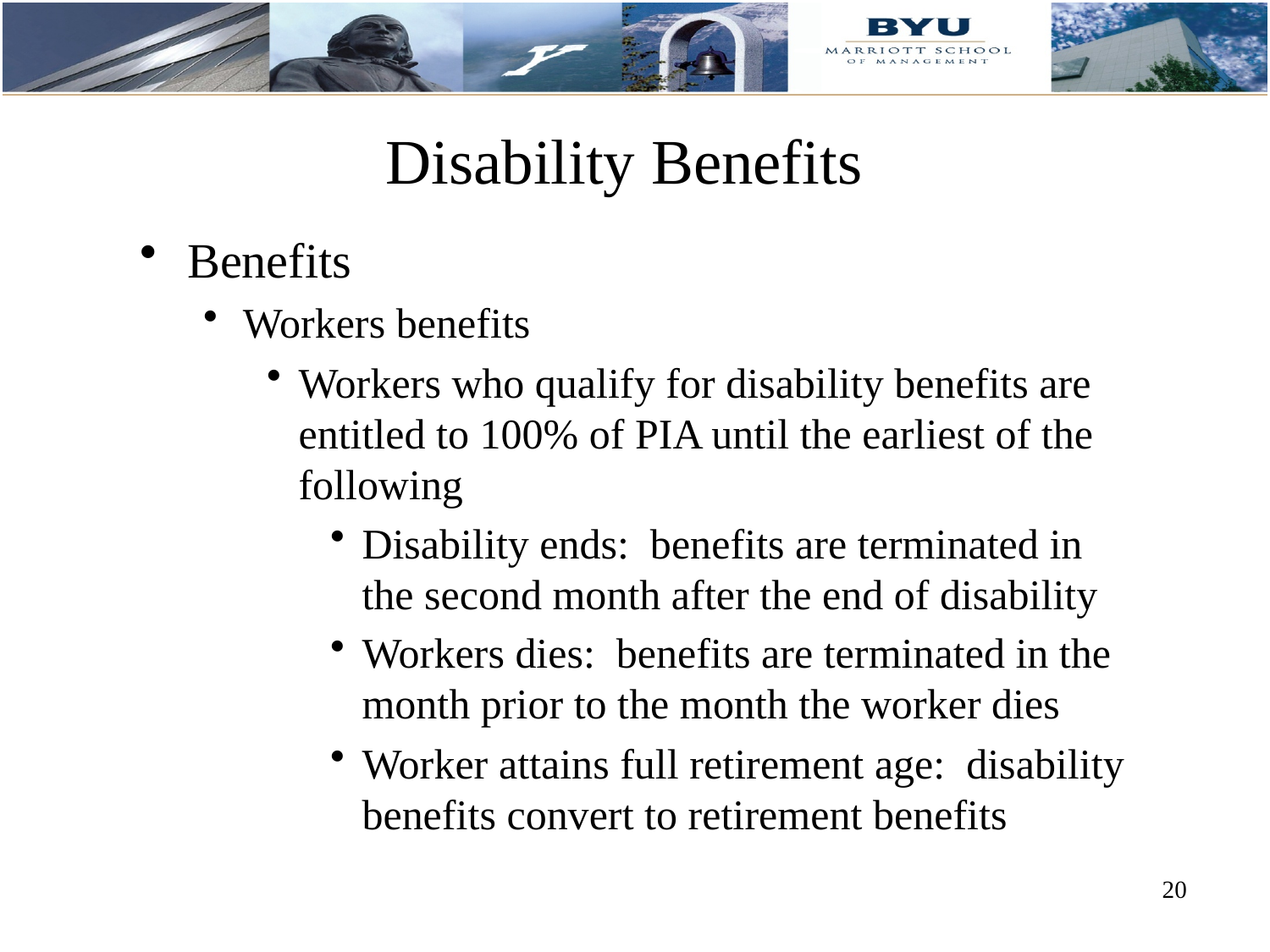

# Disability Benefits
Benefits
Workers benefits
Workers who qualify for disability benefits are entitled to 100% of PIA until the earliest of the following
Disability ends:  benefits are terminated in the second month after the end of disability
Workers dies:  benefits are terminated in the month prior to the month the worker dies
Worker attains full retirement age:  disability benefits convert to retirement benefits